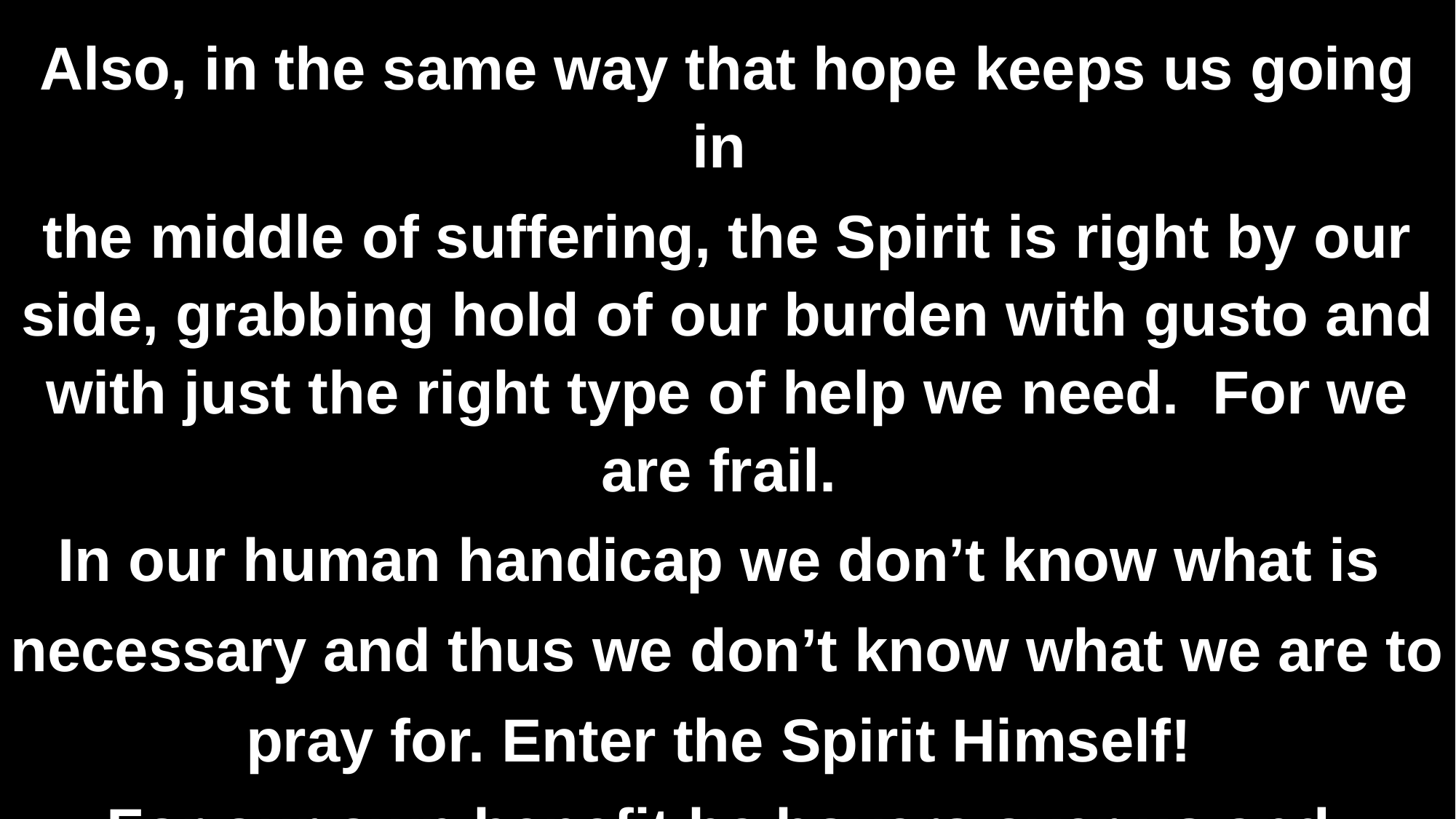

Also, in the same way that hope keeps us going in
the middle of suffering, the Spirit is right by our side, grabbing hold of our burden with gusto and with just the right type of help we need.  For we are frail.
In our human handicap we don’t know what is
necessary and thus we don’t know what we are to
pray for. Enter the Spirit Himself!
For our own benefit he hovers over us and
with sighs and groans inexpressible aligns our prayers.